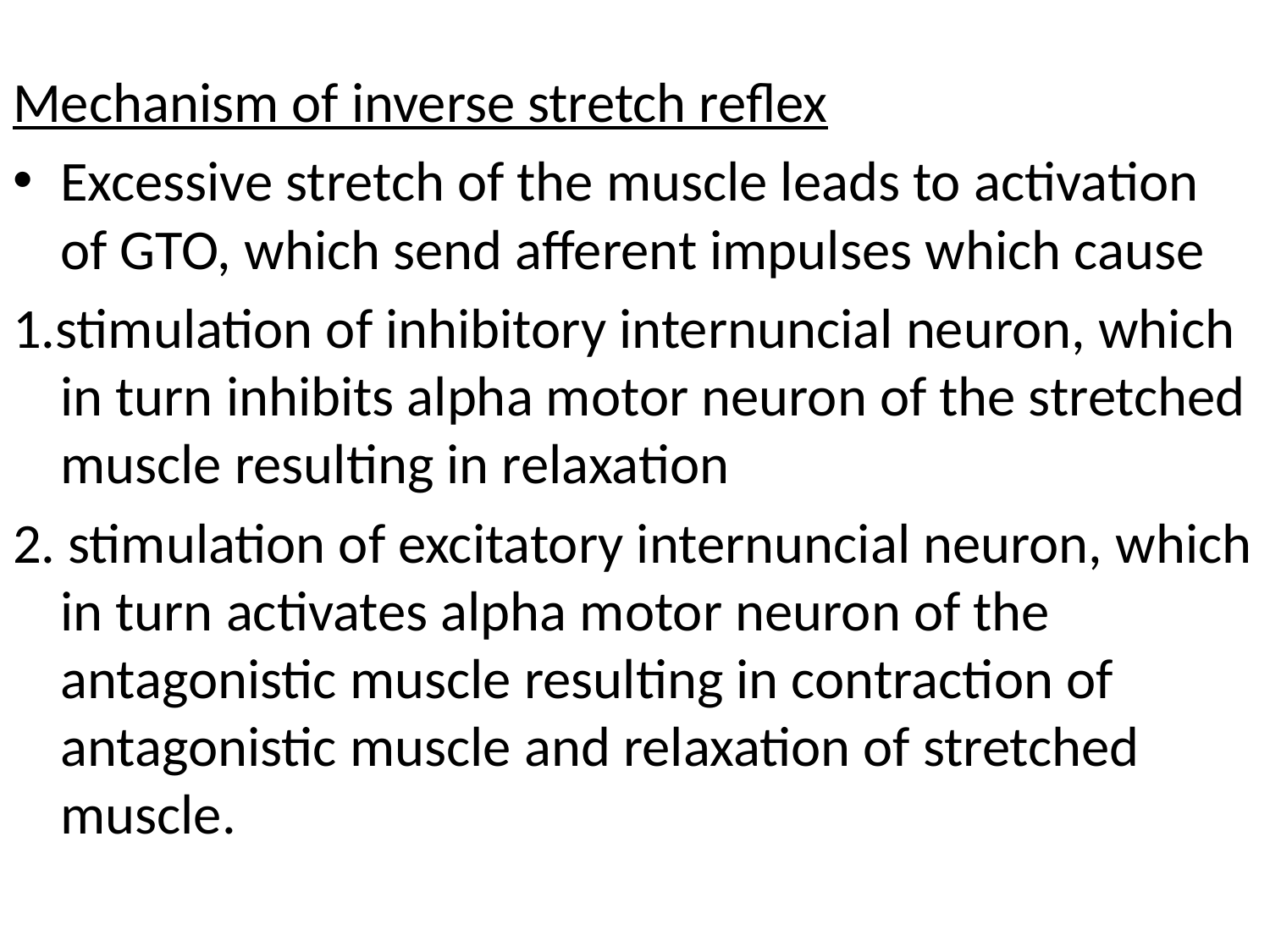

Mechanism of inverse stretch reflex
Excessive stretch of the muscle leads to activation of GTO, which send afferent impulses which cause
1.stimulation of inhibitory internuncial neuron, which in turn inhibits alpha motor neuron of the stretched muscle resulting in relaxation
2. stimulation of excitatory internuncial neuron, which in turn activates alpha motor neuron of the antagonistic muscle resulting in contraction of antagonistic muscle and relaxation of stretched muscle.